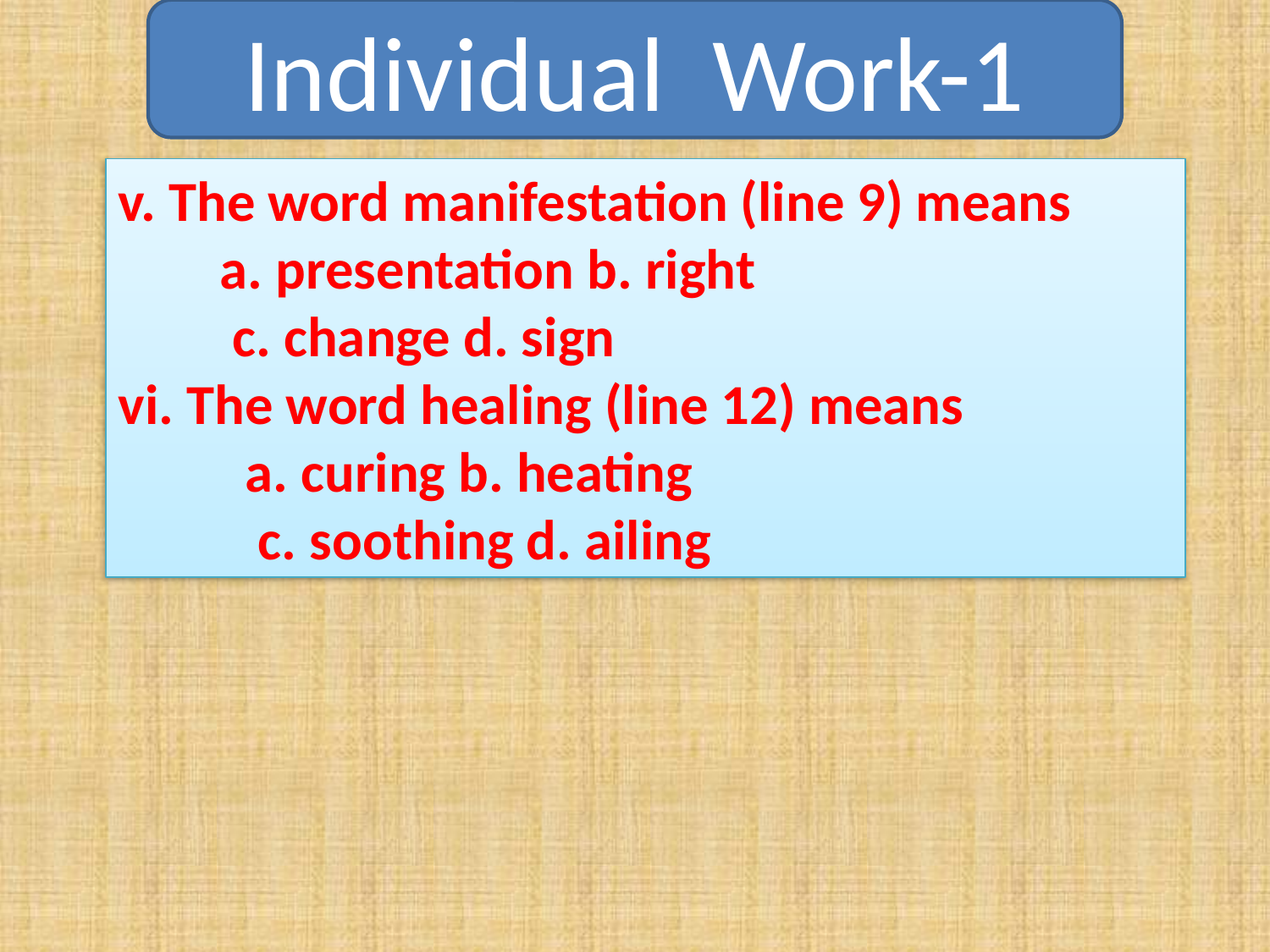

Individual  Work-1
v. The word manifestation (line 9) means
        a. presentation b. right
         c. change d. sign
vi. The word healing (line 12) means
          a. curing b. heating
           c. soothing d. ailing